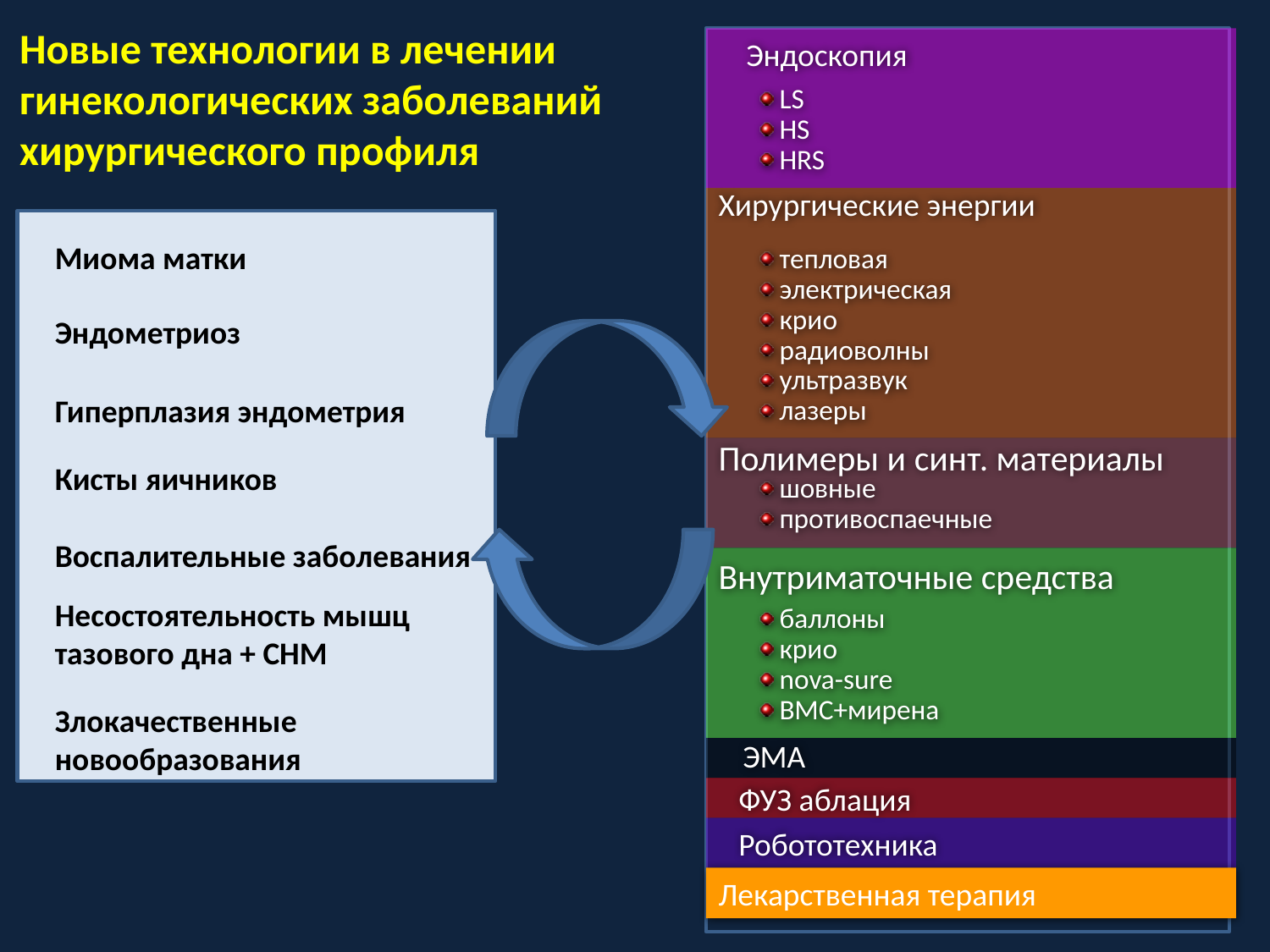

Новые технологии в лечении гинекологических заболеваний  хирургического профиля

Эндоскопия
 LS
 HS
 HRS
Хирургические энергии

 тепловая
 электрическая
 крио
 радиоволны
 ультразвук
 лазеры
Полимеры и синт. материалы

 шовные
 противоспаечные

Внутриматочные средства
 баллоны
 крио
 nova-sure
 ВМС+мирена

ФУЗ аблация

Робототехника
Лекарственная терапия

Миома матки

Эндометриоз
Гиперплазия эндометрия
Кисты яичников

Воспалительные заболевания
Несостоятельность мышц тазового дна + СНМ
Злокачественные новообразования
ЭМА